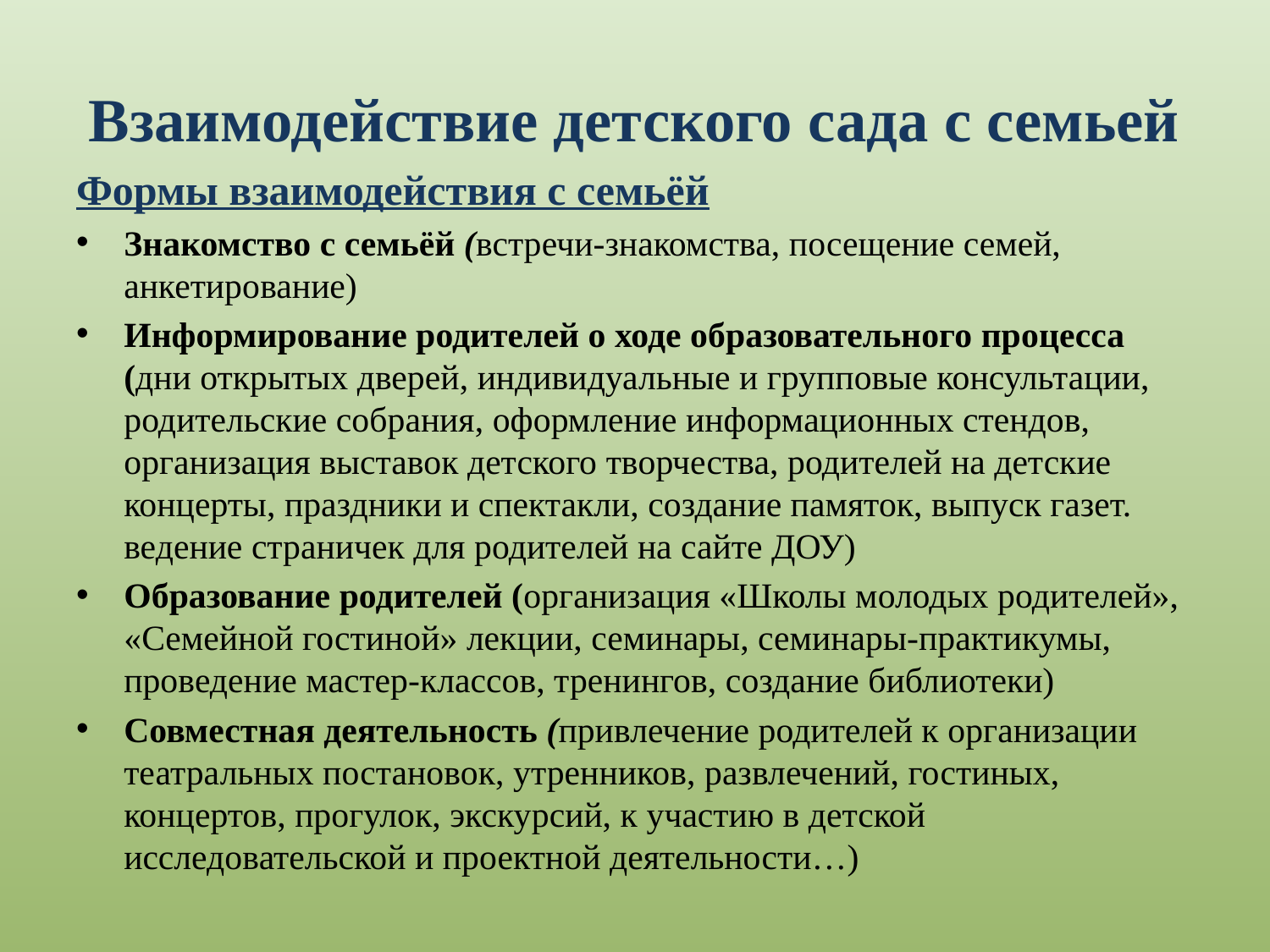

# Взаимодействие детского сада с семьей
Формы взаимодействия с семьёй
Знакомство с семьёй (встречи-знакомства, посещение семей, анкетирование)
Информирование родителей о ходе образовательного процесса (дни открытых дверей, индивидуальные и групповые консультации, родительские собрания, оформление информационных стендов, организация выставок детского творчества, родителей на детские концерты, праздники и спектакли, создание памяток, выпуск газет. ведение страничек для родителей на сайте ДОУ)
Образование родителей (организация «Школы молодых родителей», «Семейной гостиной» лекции, семинары, семинары-практикумы, проведение мастер-классов, тренингов, создание библиотеки)
Совместная деятельность (привлечение родителей к организации театральных постановок, утренников, развлечений, гостиных, концертов, прогулок, экскурсий, к участию в детской исследовательской и проектной деятельности…)